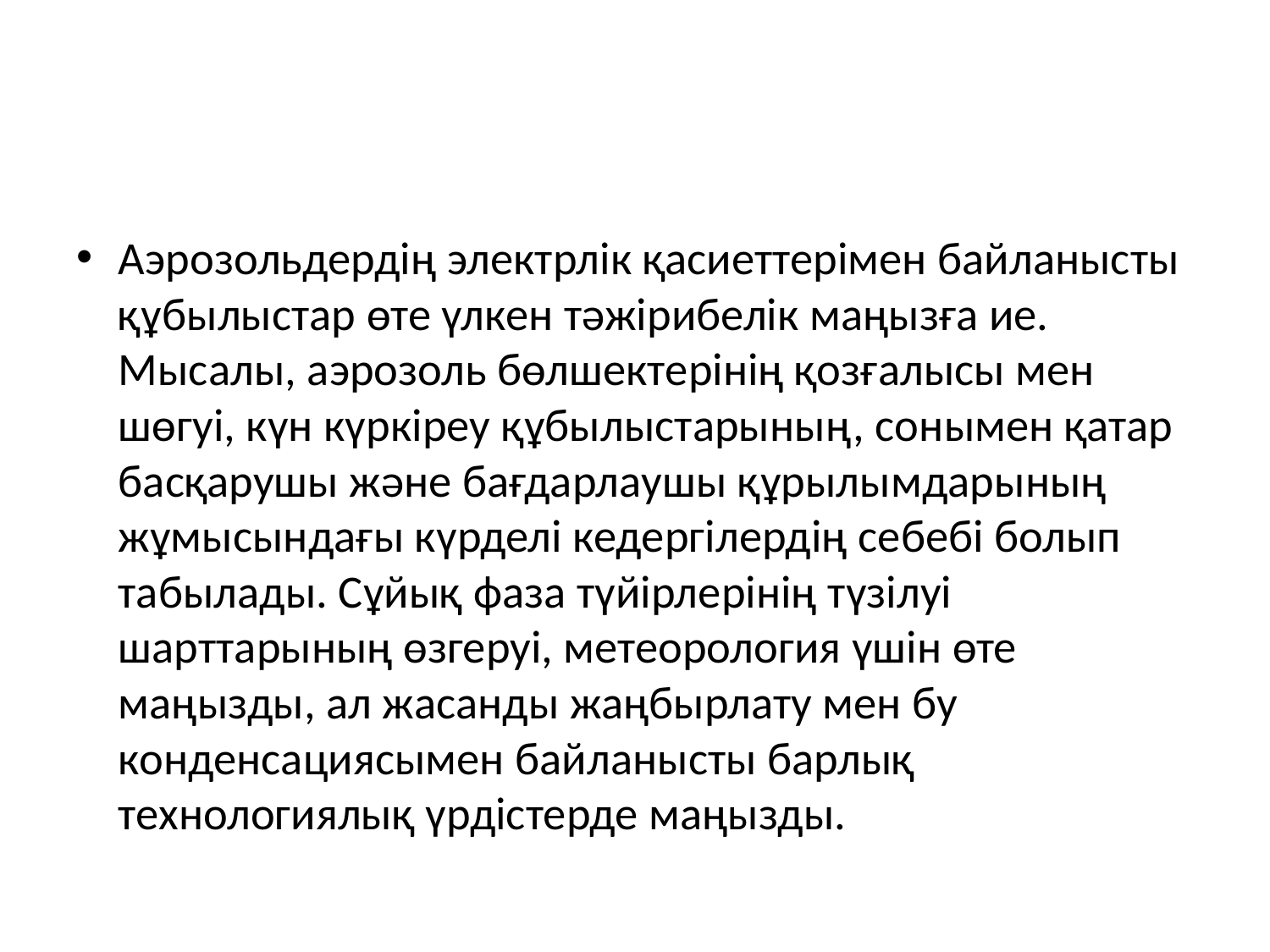

#
Аэрозольдердің электрлік қасиеттерімен байланысты құбылыстар өте үлкен тәжірибелік маңызға ие. Мысалы, аэрозоль бөлшектерінің қозғалысы мен шөгуі, күн күркіреу құбылыстарының, сонымен қатар басқарушы және бағдарлаушы құрылымдарының жұмысындағы күрделі кедергілердің себебі болып табылады. Сұйық фаза түйірлерінің түзілуі шарттарының өзгеруі, метеорология үшін өте маңызды, ал жасанды жаңбырлату мен бу конденсациясымен байланысты барлық технологиялық үрдістерде маңызды.